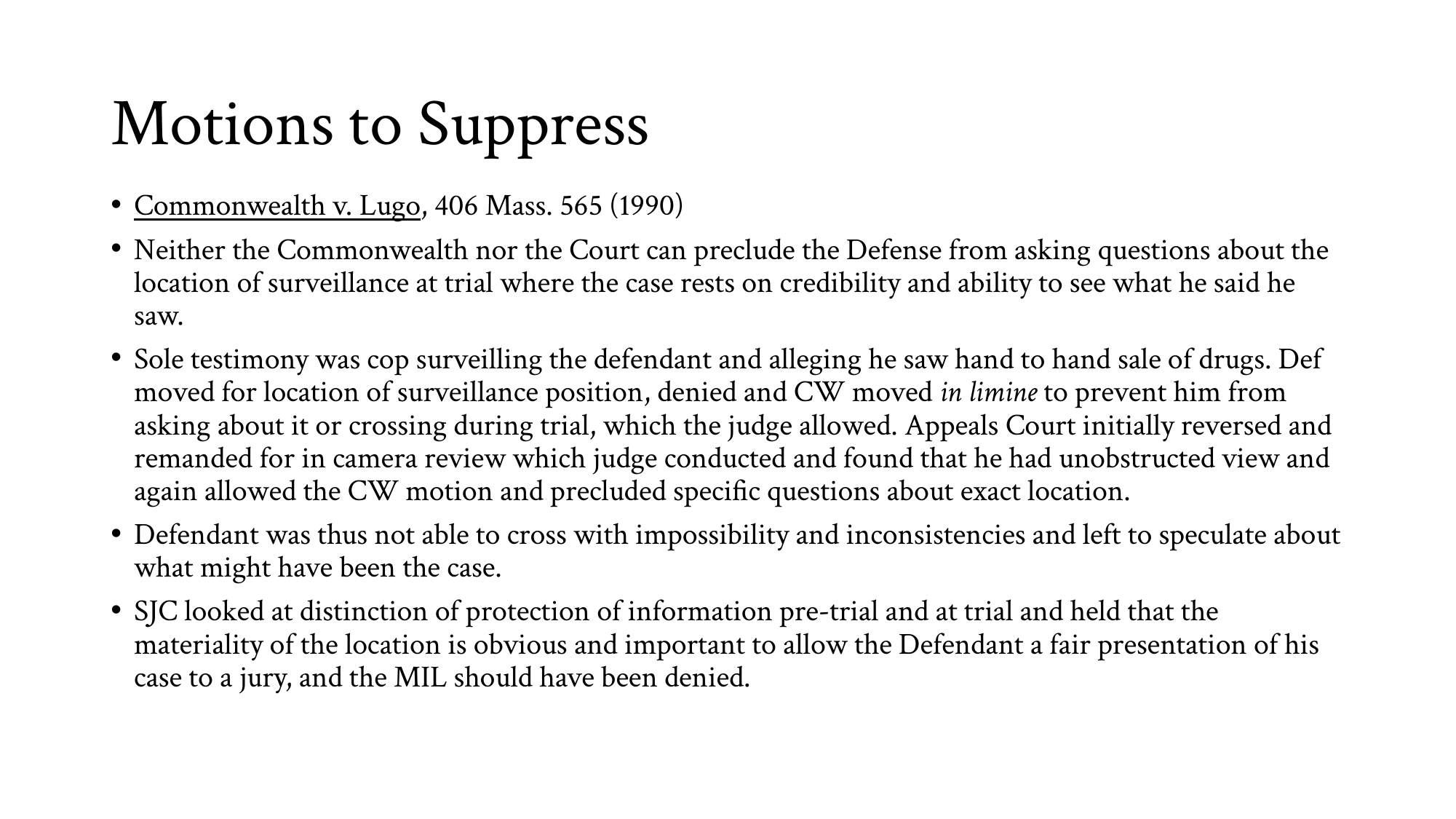

# Motions to Suppress
Commonwealth v. Lugo, 406 Mass. 565 (1990)
Neither the Commonwealth nor the Court can preclude the Defense from asking questions about the location of surveillance at trial where the case rests on credibility and ability to see what he said he saw.
Sole testimony was cop surveilling the defendant and alleging he saw hand to hand sale of drugs. Def moved for location of surveillance position, denied and CW moved in limine to prevent him from asking about it or crossing during trial, which the judge allowed. Appeals Court initially reversed and remanded for in camera review which judge conducted and found that he had unobstructed view and again allowed the CW motion and precluded specific questions about exact location.
Defendant was thus not able to cross with impossibility and inconsistencies and left to speculate about what might have been the case.
SJC looked at distinction of protection of information pre-trial and at trial and held that the materiality of the location is obvious and important to allow the Defendant a fair presentation of his case to a jury, and the MIL should have been denied.